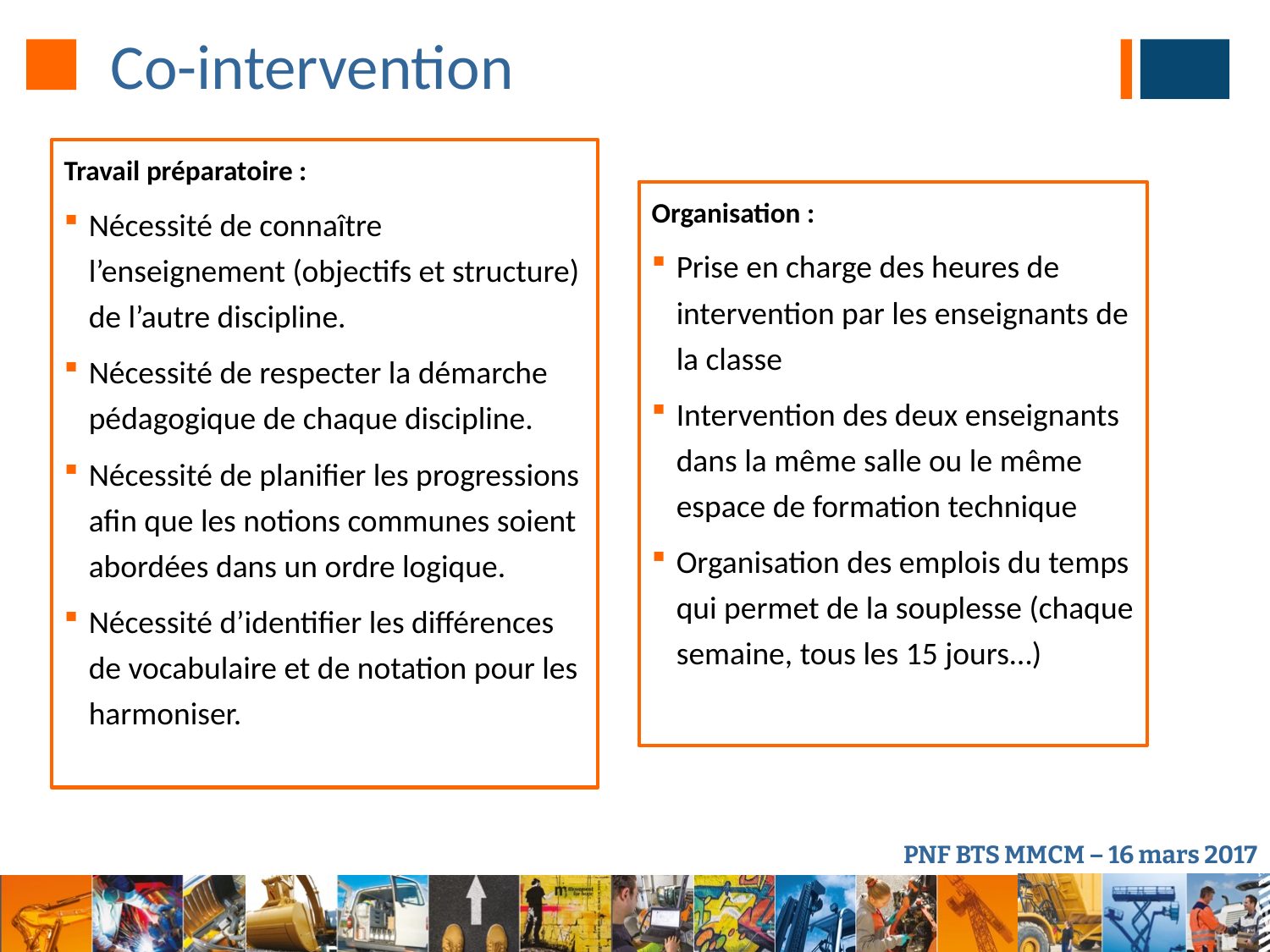

# Co-intervention
Travail préparatoire :
Nécessité de connaître l’enseignement (objectifs et structure) de l’autre discipline.
Nécessité de respecter la démarche pédagogique de chaque discipline.
Nécessité de planifier les progressions afin que les notions communes soient abordées dans un ordre logique.
Nécessité d’identifier les différences de vocabulaire et de notation pour les harmoniser.
Organisation :
Prise en charge des heures de intervention par les enseignants de la classe
Intervention des deux enseignants dans la même salle ou le même espace de formation technique
Organisation des emplois du temps qui permet de la souplesse (chaque semaine, tous les 15 jours…)